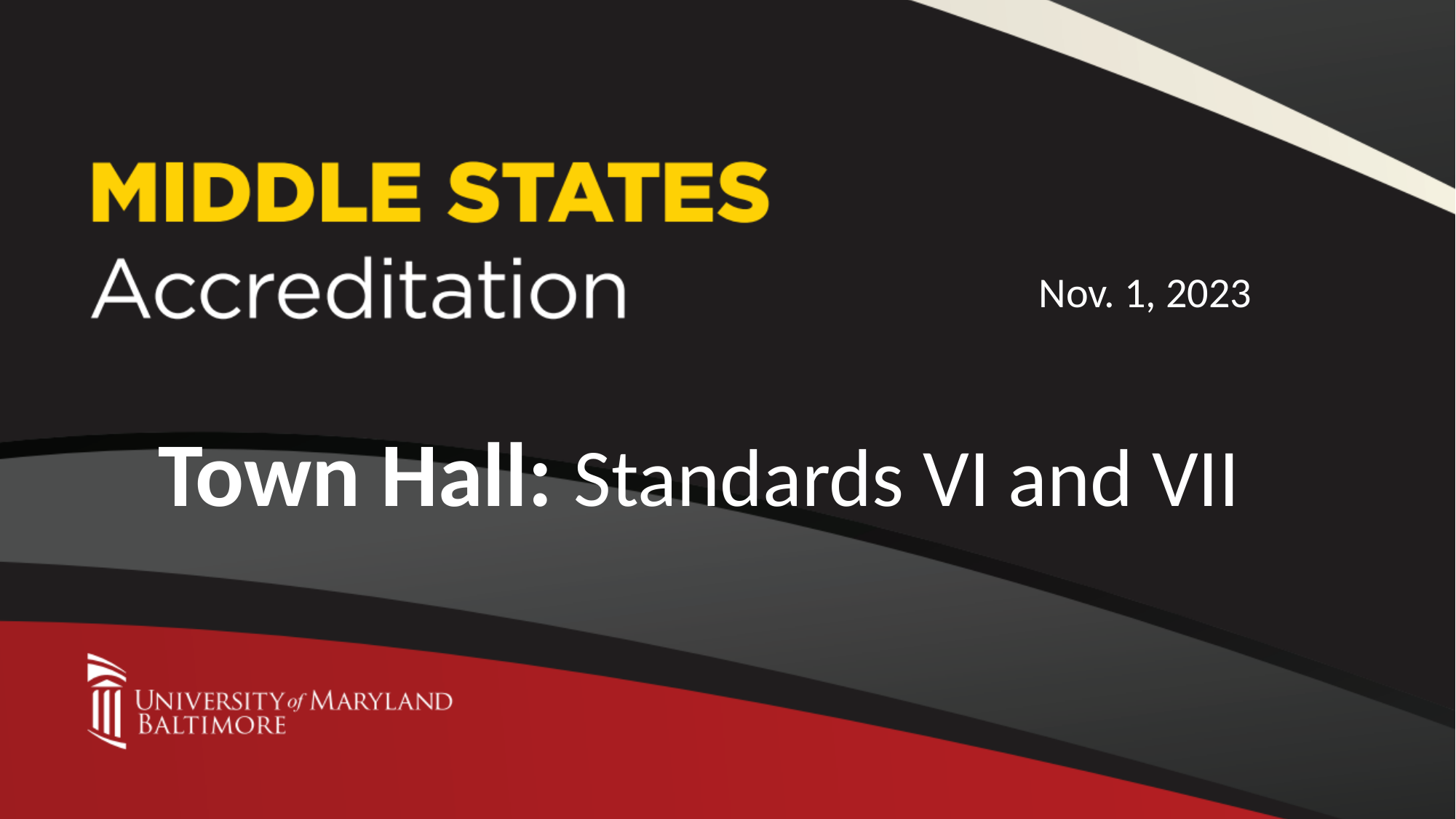

Nov. 1, 2023
Town Hall: Standards VI and VII